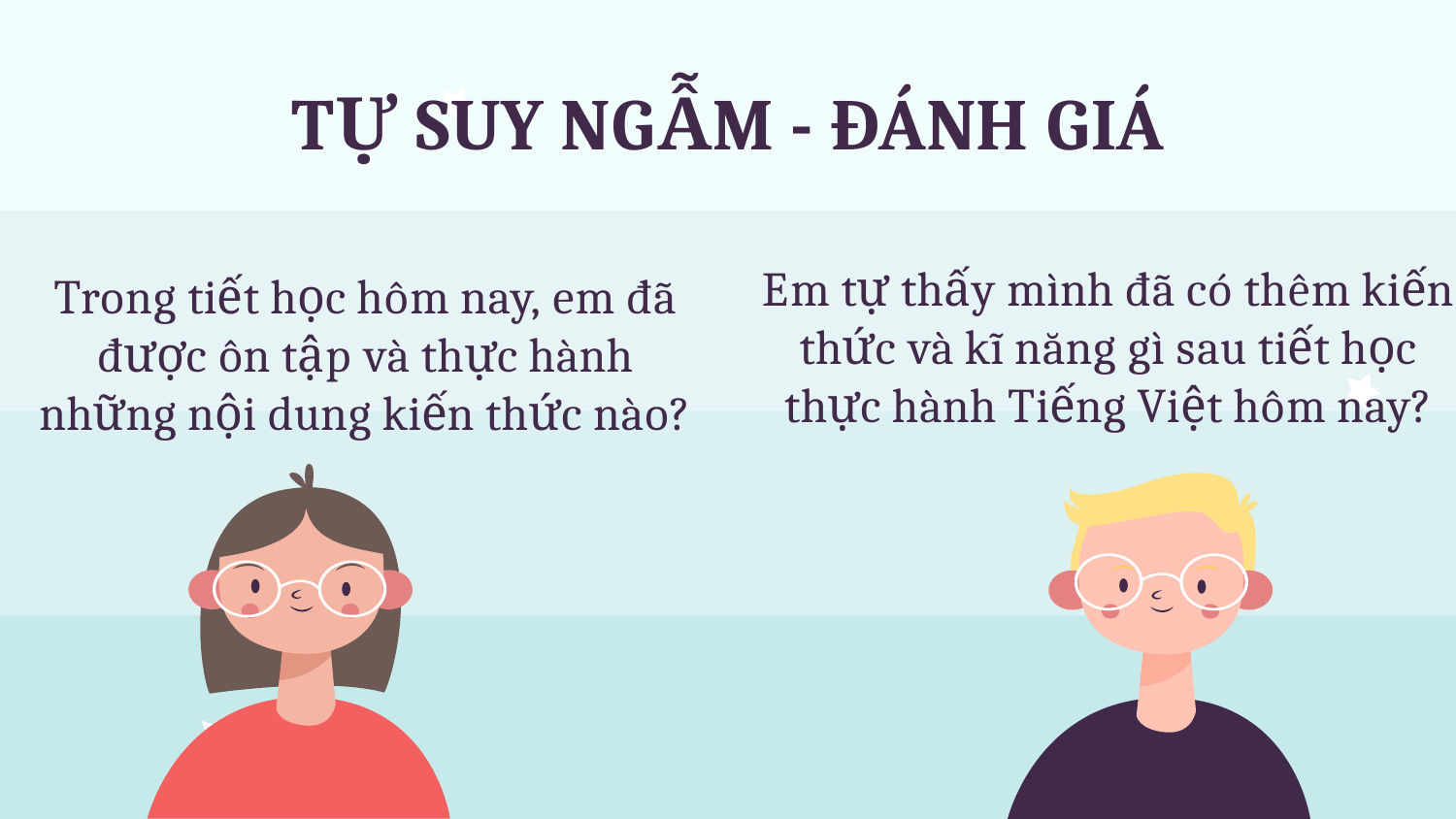

# TỰ SUY NGẪM - ĐÁNH GIÁ
Trong tiết học hôm nay, em đã được ôn tập và thực hành những nội dung kiến thức nào?
Em tự thấy mình đã có thêm kiến thức và kĩ năng gì sau tiết học thực hành Tiếng Việt hôm nay?